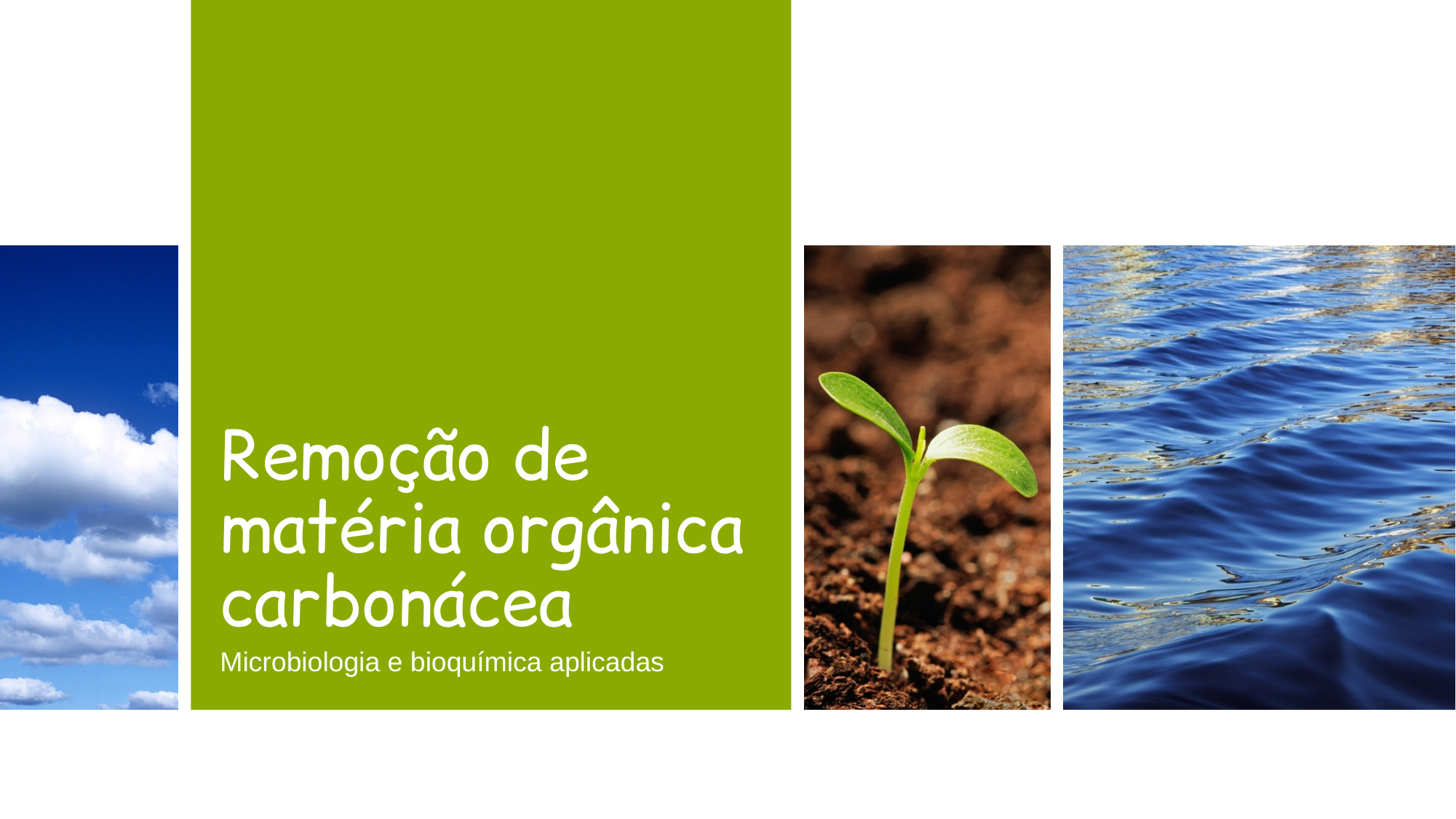

# Remoção de matéria orgânica carbonácea
Microbiologia e bioquímica aplicadas